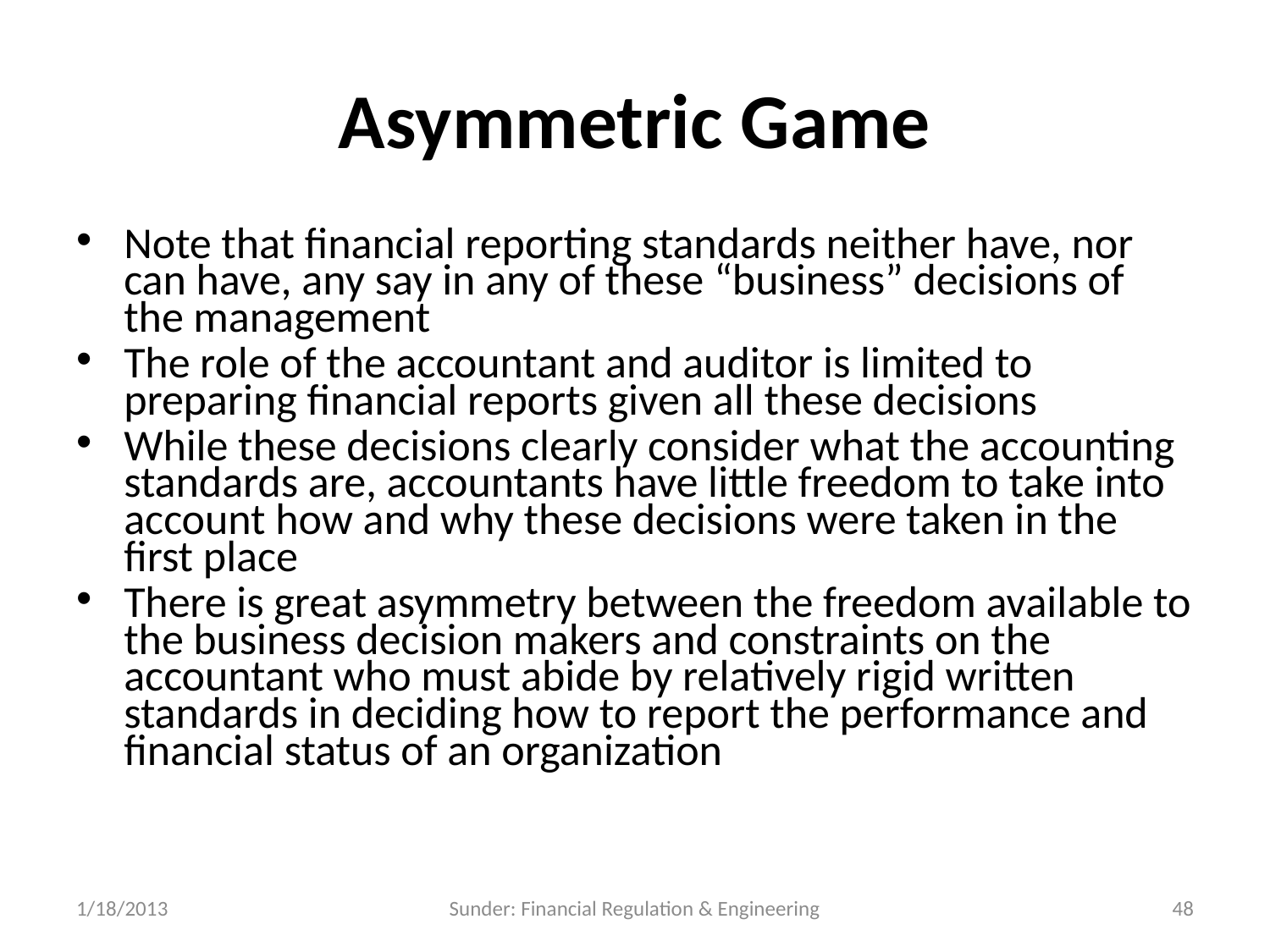

# Asymmetric Game
Note that financial reporting standards neither have, nor can have, any say in any of these “business” decisions of the management
The role of the accountant and auditor is limited to preparing financial reports given all these decisions
While these decisions clearly consider what the accounting standards are, accountants have little freedom to take into account how and why these decisions were taken in the first place
There is great asymmetry between the freedom available to the business decision makers and constraints on the accountant who must abide by relatively rigid written standards in deciding how to report the performance and financial status of an organization
1/18/2013
Sunder: Financial Regulation & Engineering
48